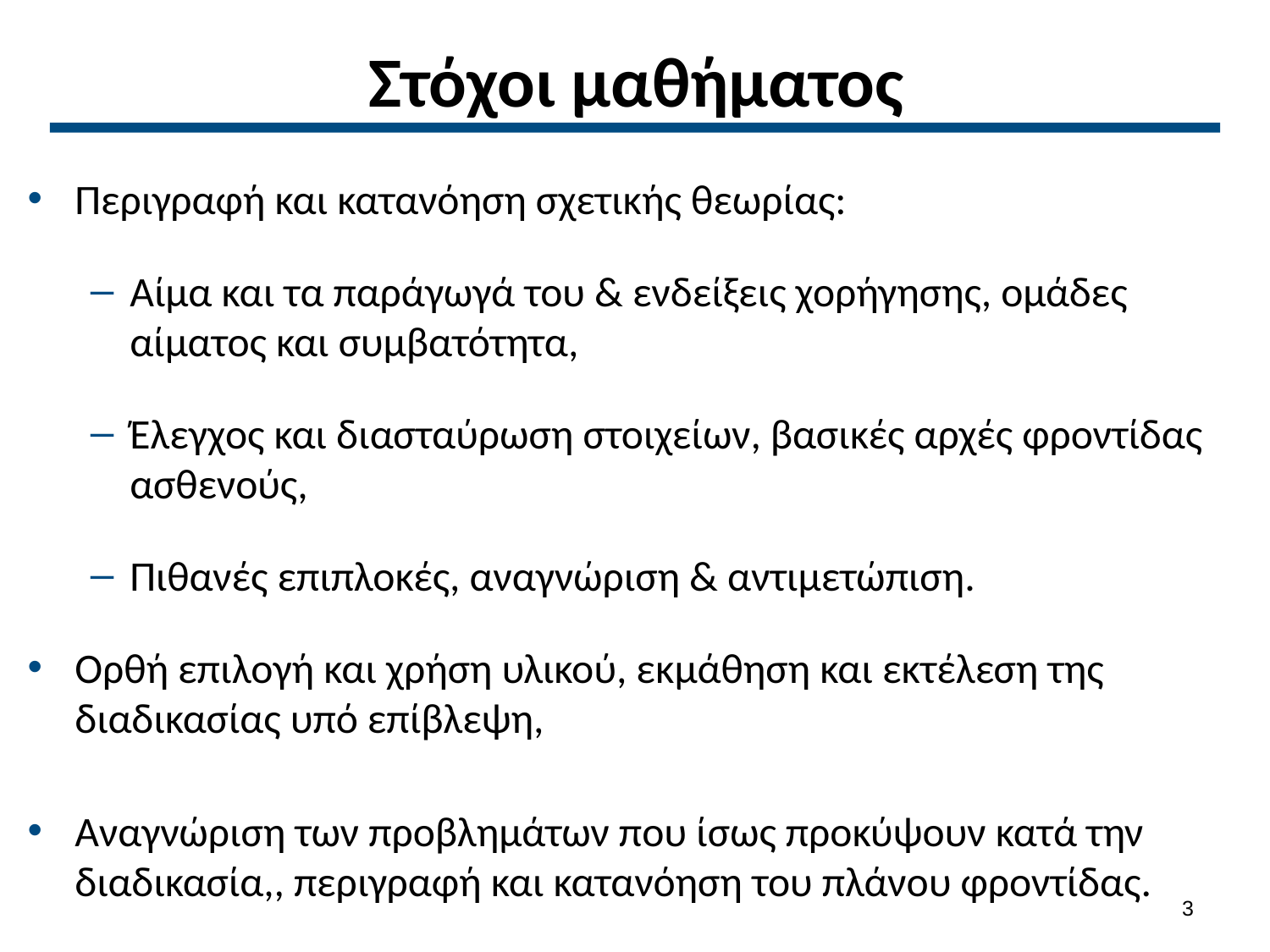

# Στόχοι μαθήματος

Περιγραφή και κατανόηση σχετικής θεωρίας:
Αίμα και τα παράγωγά του & ενδείξεις χορήγησης, ομάδες αίματος και συμβατότητα,
Έλεγχος και διασταύρωση στοιχείων, βασικές αρχές φροντίδας ασθενούς,
Πιθανές επιπλοκές, αναγνώριση & αντιμετώπιση.
Ορθή επιλογή και χρήση υλικού, εκμάθηση και εκτέλεση της διαδικασίας υπό επίβλεψη,
Αναγνώριση των προβλημάτων που ίσως προκύψουν κατά την διαδικασία,, περιγραφή και κατανόηση του πλάνου φροντίδας.
3